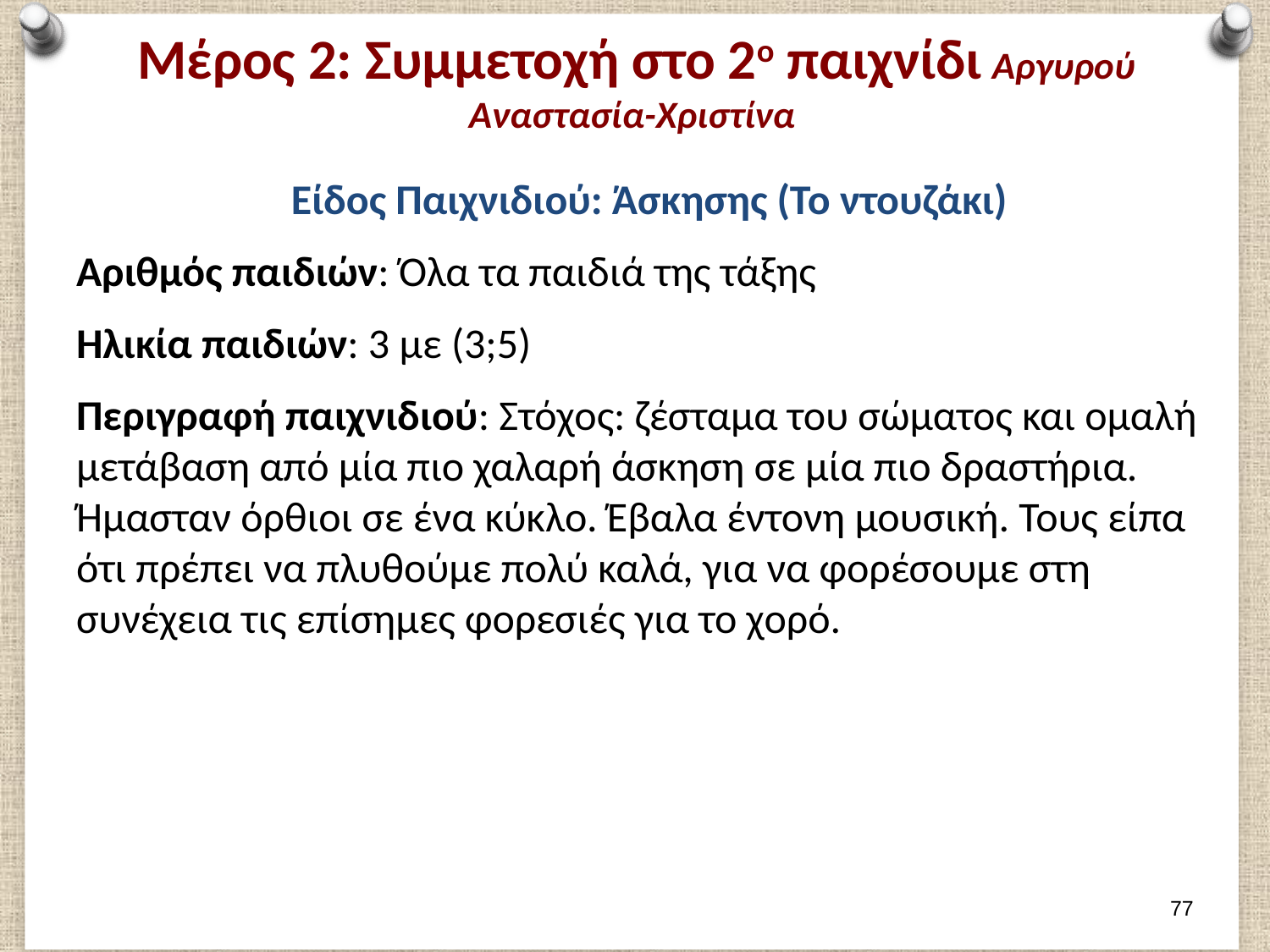

# Μέρος 2: Συμμετοχή στο 2ο παιχνίδι Αργυρού Αναστασία-Χριστίνα
Είδος Παιχνιδιού: Άσκησης (Το ντουζάκι)
Αριθμός παιδιών: Όλα τα παιδιά της τάξης
Ηλικία παιδιών: 3 με (3;5)
Περιγραφή παιχνιδιού: Στόχος: ζέσταμα του σώματος και ομαλή μετάβαση από μία πιο χαλαρή άσκηση σε μία πιο δραστήρια. Ήμασταν όρθιοι σε ένα κύκλο. Έβαλα έντονη μουσική. Τους είπα ότι πρέπει να πλυθούμε πολύ καλά, για να φορέσουμε στη συνέχεια τις επίσημες φορεσιές για το χορό.
77